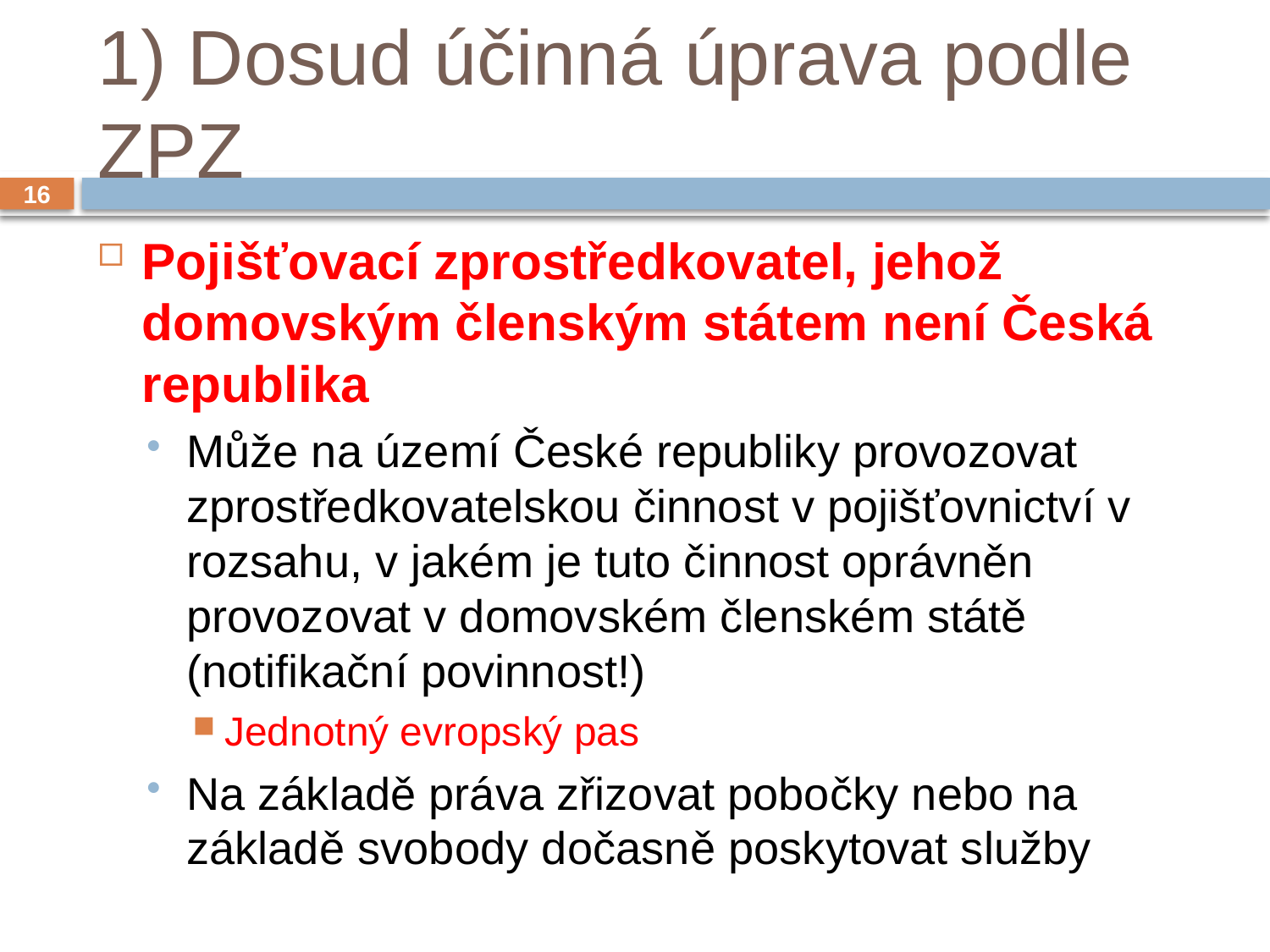

# 1) Dosud účinná úprava podle ZPZ
16
Pojišťovací zprostředkovatel, jehož domovským členským státem není Česká republika
Může na území České republiky provozovat zprostředkovatelskou činnost v pojišťovnictví v rozsahu, v jakém je tuto činnost oprávněn provozovat v domovském členském státě (notifikační povinnost!)
Jednotný evropský pas
Na základě práva zřizovat pobočky nebo na základě svobody dočasně poskytovat služby